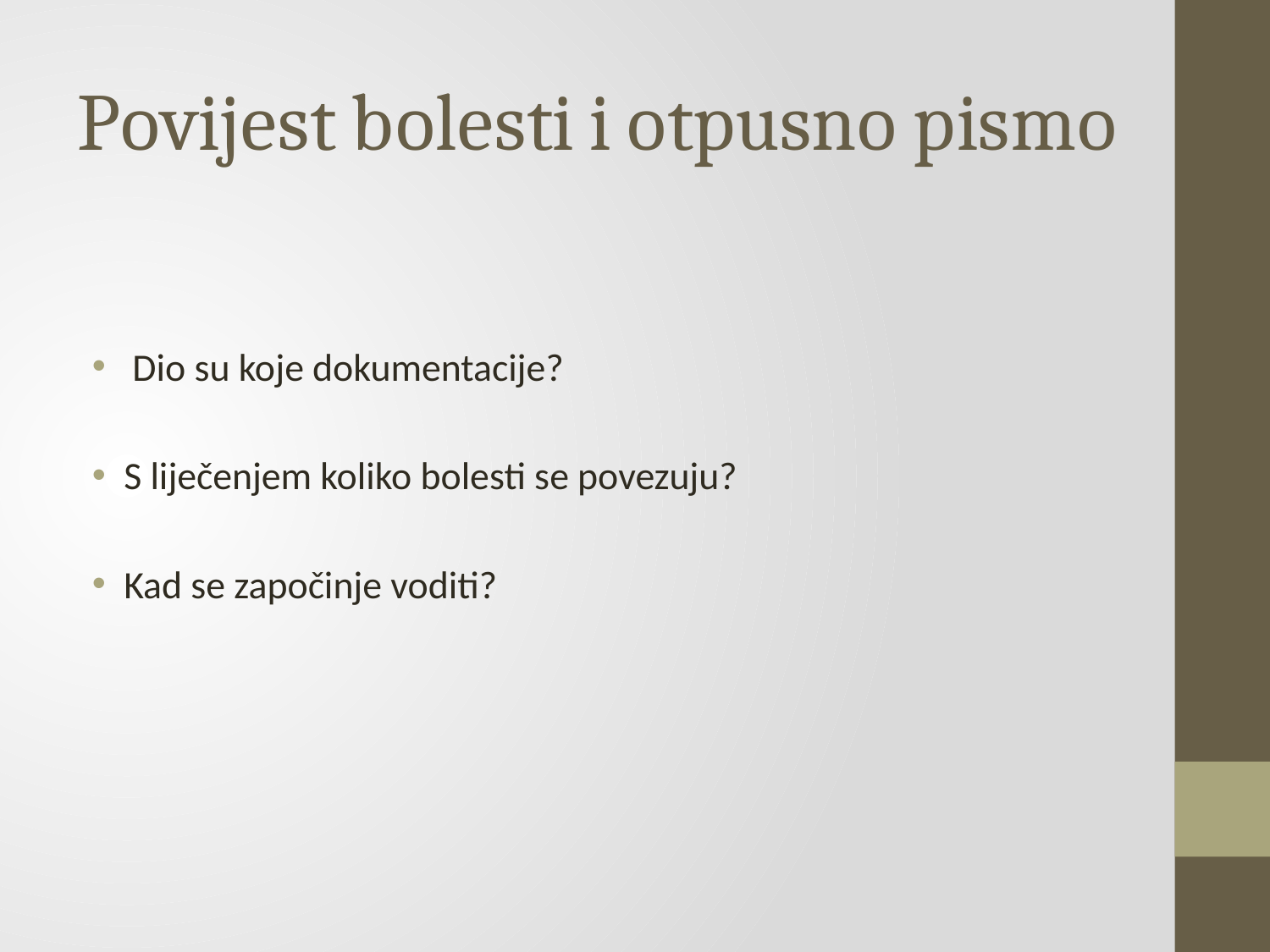

# Povijest bolesti i otpusno pismo
 Dio su koje dokumentacije?

S liječenjem koliko bolesti se povezuju?

Kad se započinje voditi?